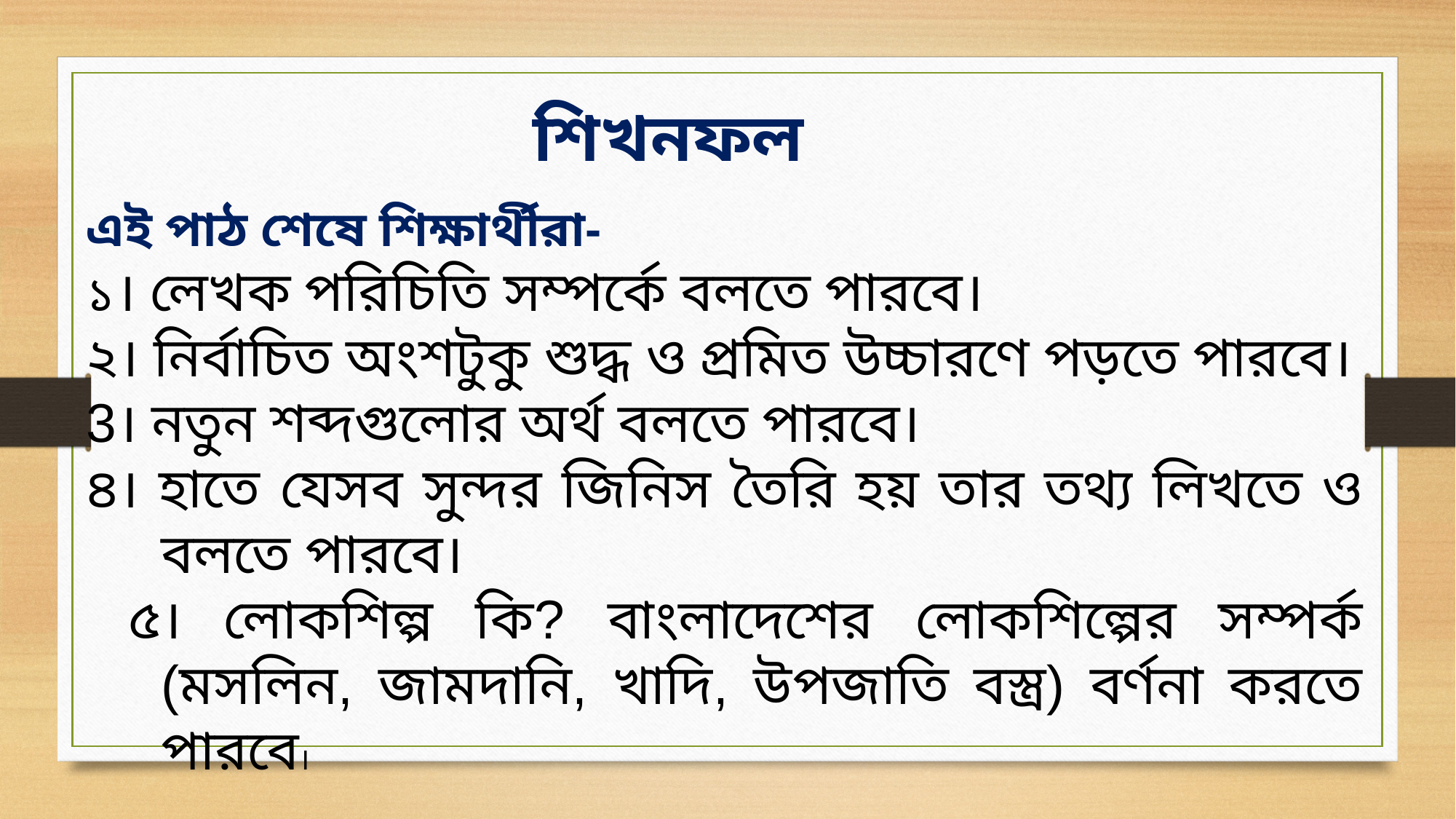

শিখনফল
এই পাঠ শেষে শিক্ষার্থীরা-
১। লেখক পরিচিতি সম্পর্কে বলতে পারবে।
২। নির্বাচিত অংশটুকু শুদ্ধ ও প্রমিত উচ্চারণে পড়তে পারবে।
3। নতুন শব্দগুলোর অর্থ বলতে পারবে।
৪। হাতে যেসব সুন্দর জিনিস তৈরি হয় তার তথ্য লিখতে ও বলতে পারবে।
 ৫। লোকশিল্প কি? বাংলাদেশের লোকশিল্পের সম্পর্ক (মসলিন, জামদানি, খাদি, উপজাতি বস্ত্র) বর্ণনা করতে পারবে।